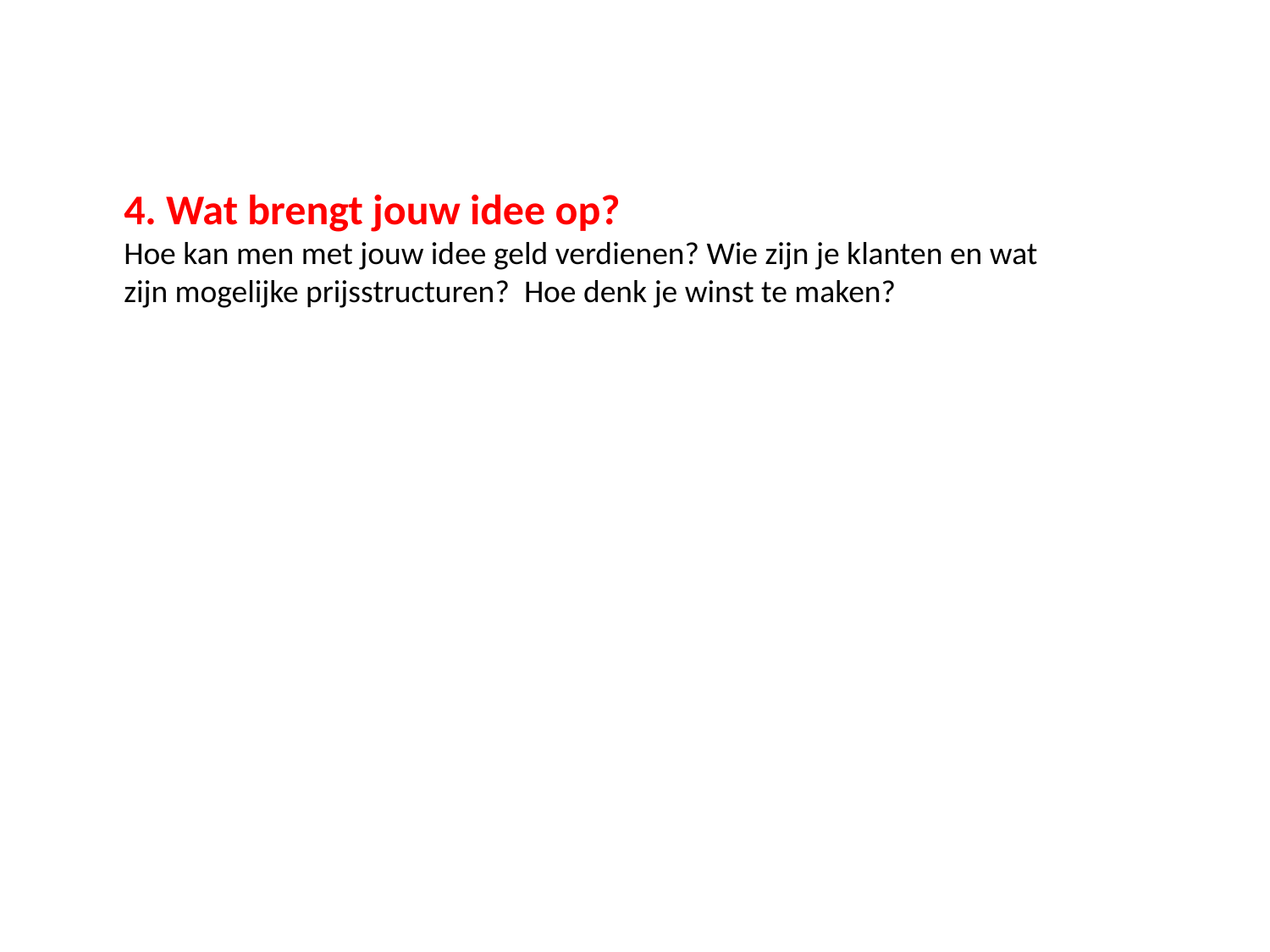

4. Wat brengt jouw idee op?
Hoe kan men met jouw idee geld verdienen? Wie zijn je klanten en wat zijn mogelijke prijsstructuren?  Hoe denk je winst te maken?